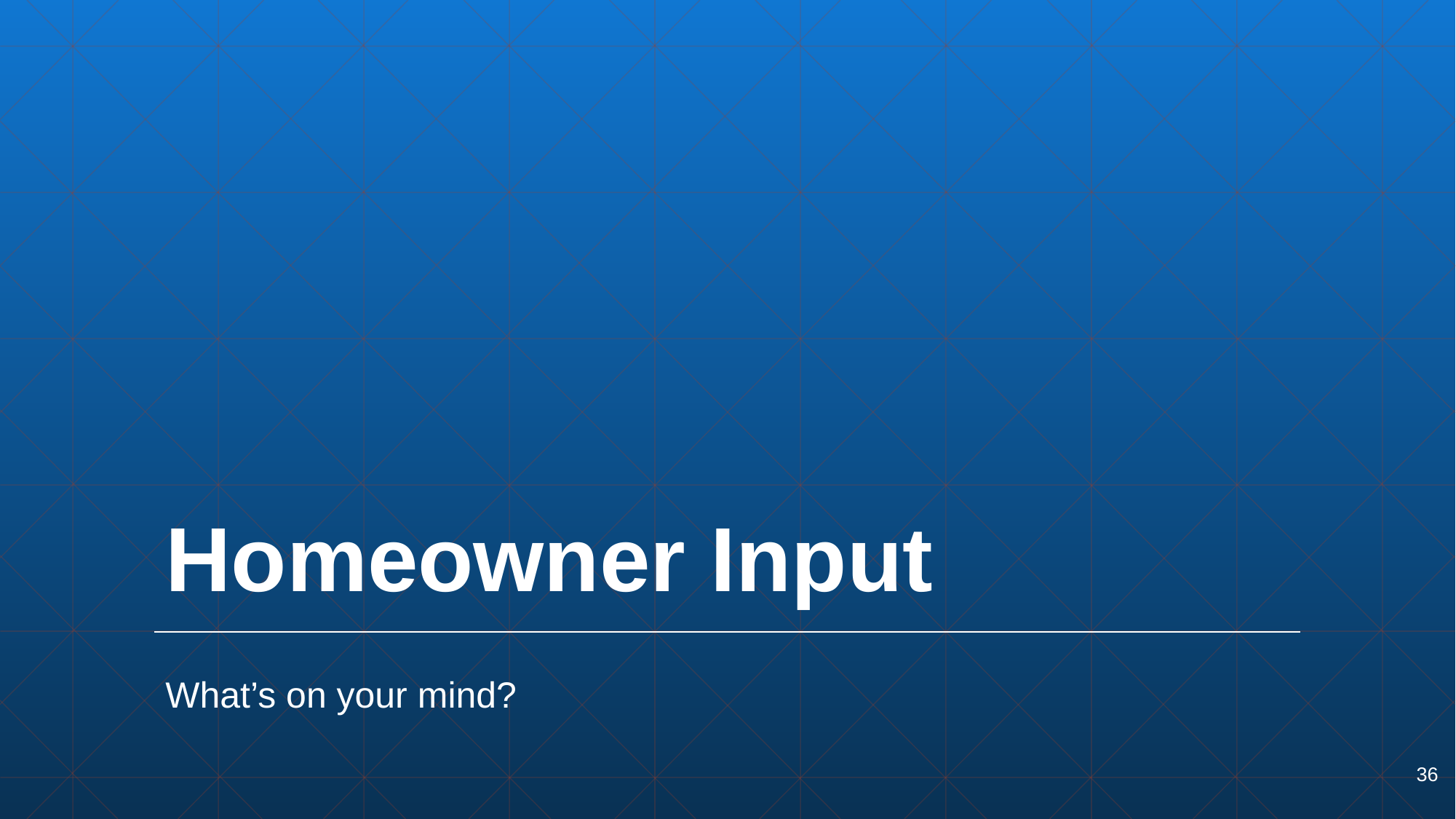

# Homeowner Input
What’s on your mind?
36